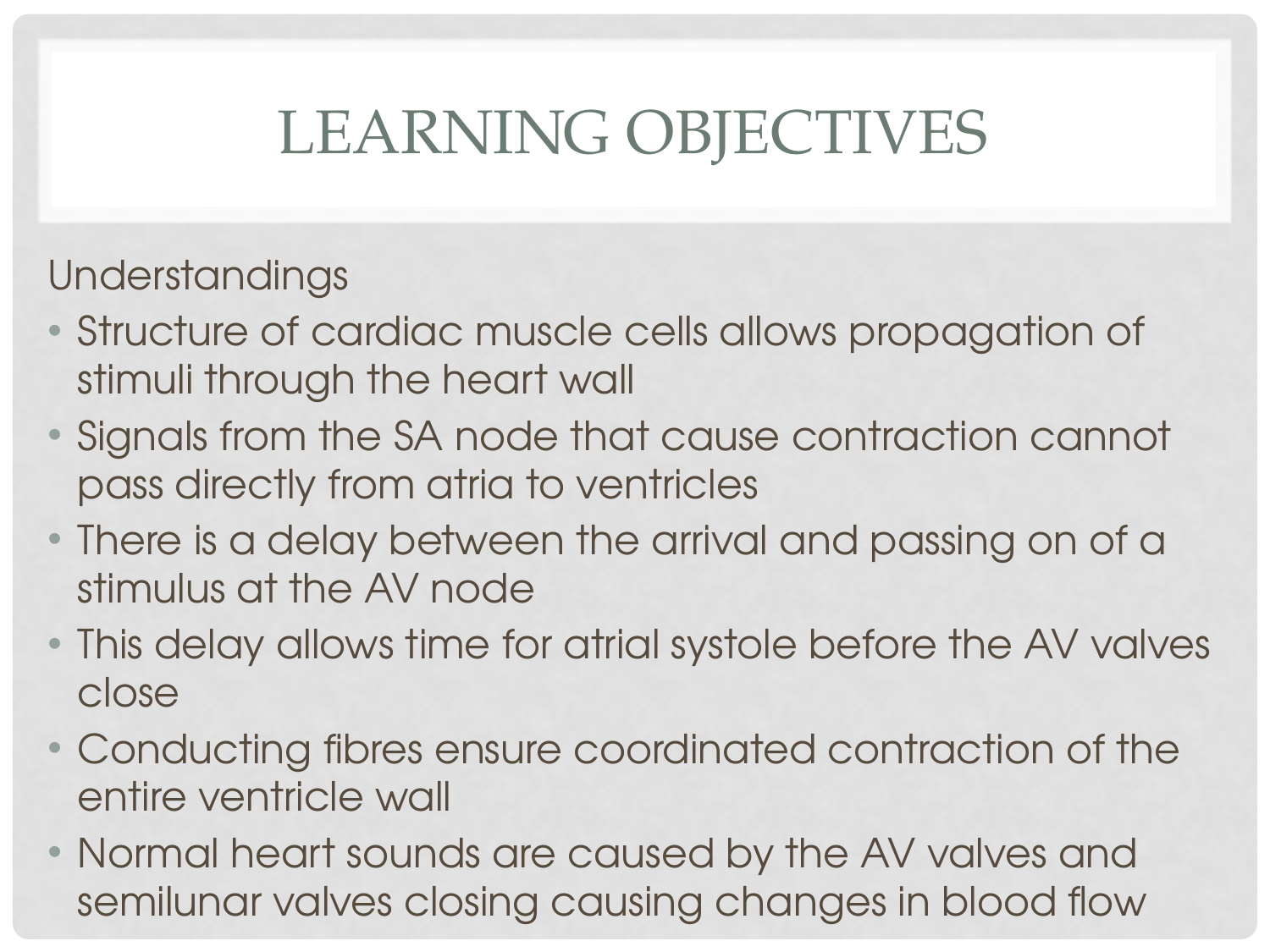

# Learning objectives
Understandings
Structure of cardiac muscle cells allows propagation of stimuli through the heart wall
Signals from the SA node that cause contraction cannot pass directly from atria to ventricles
There is a delay between the arrival and passing on of a stimulus at the AV node
This delay allows time for atrial systole before the AV valves close
Conducting fibres ensure coordinated contraction of the entire ventricle wall
Normal heart sounds are caused by the AV valves and semilunar valves closing causing changes in blood flow